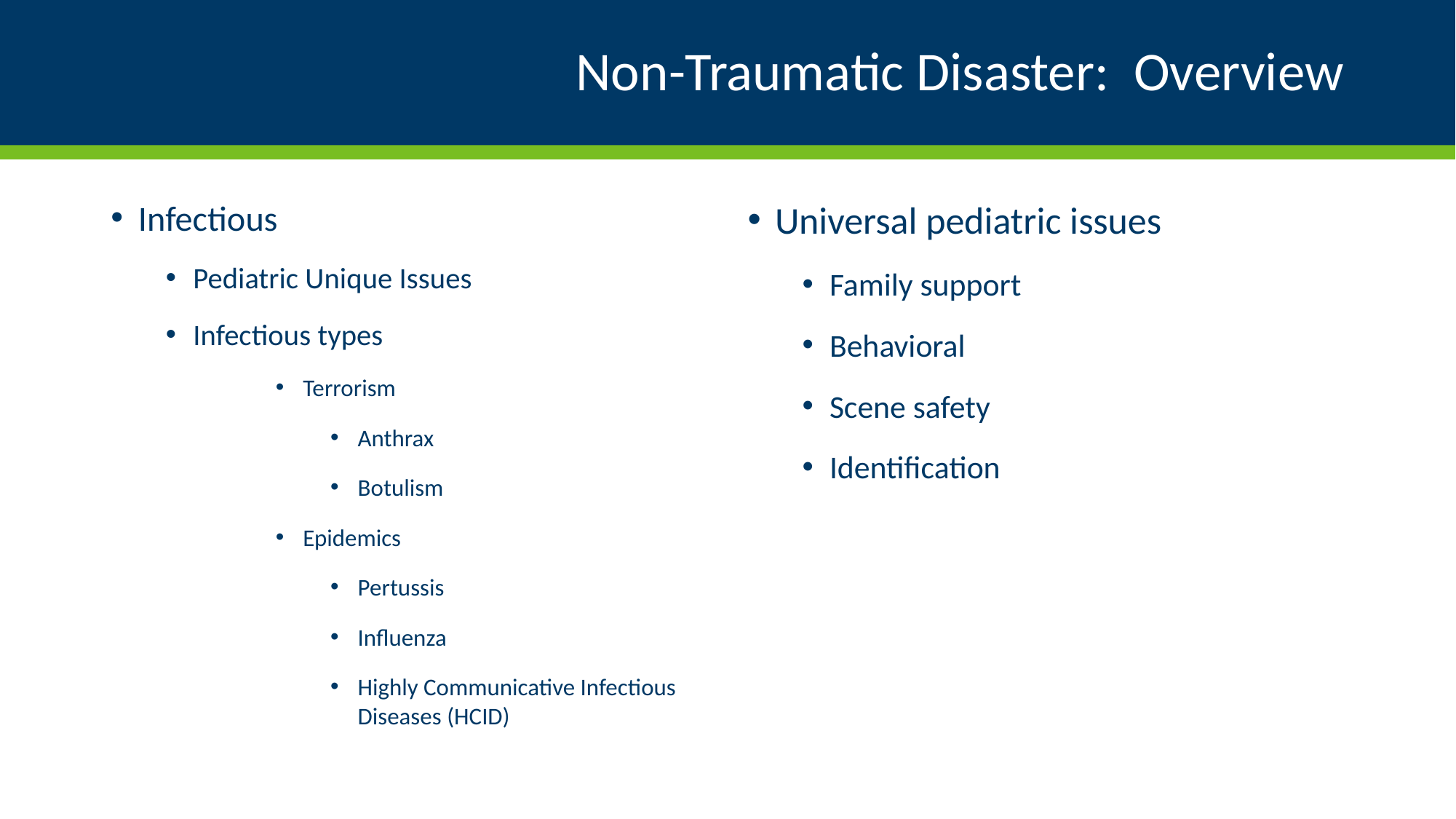

# Non-Traumatic Disaster:  Overview
Infectious
Pediatric Unique Issues
Infectious types
Terrorism
Anthrax
Botulism
Epidemics
Pertussis
Influenza
Highly Communicative Infectious Diseases (HCID)
Universal pediatric issues
Family support
Behavioral
Scene safety
Identification